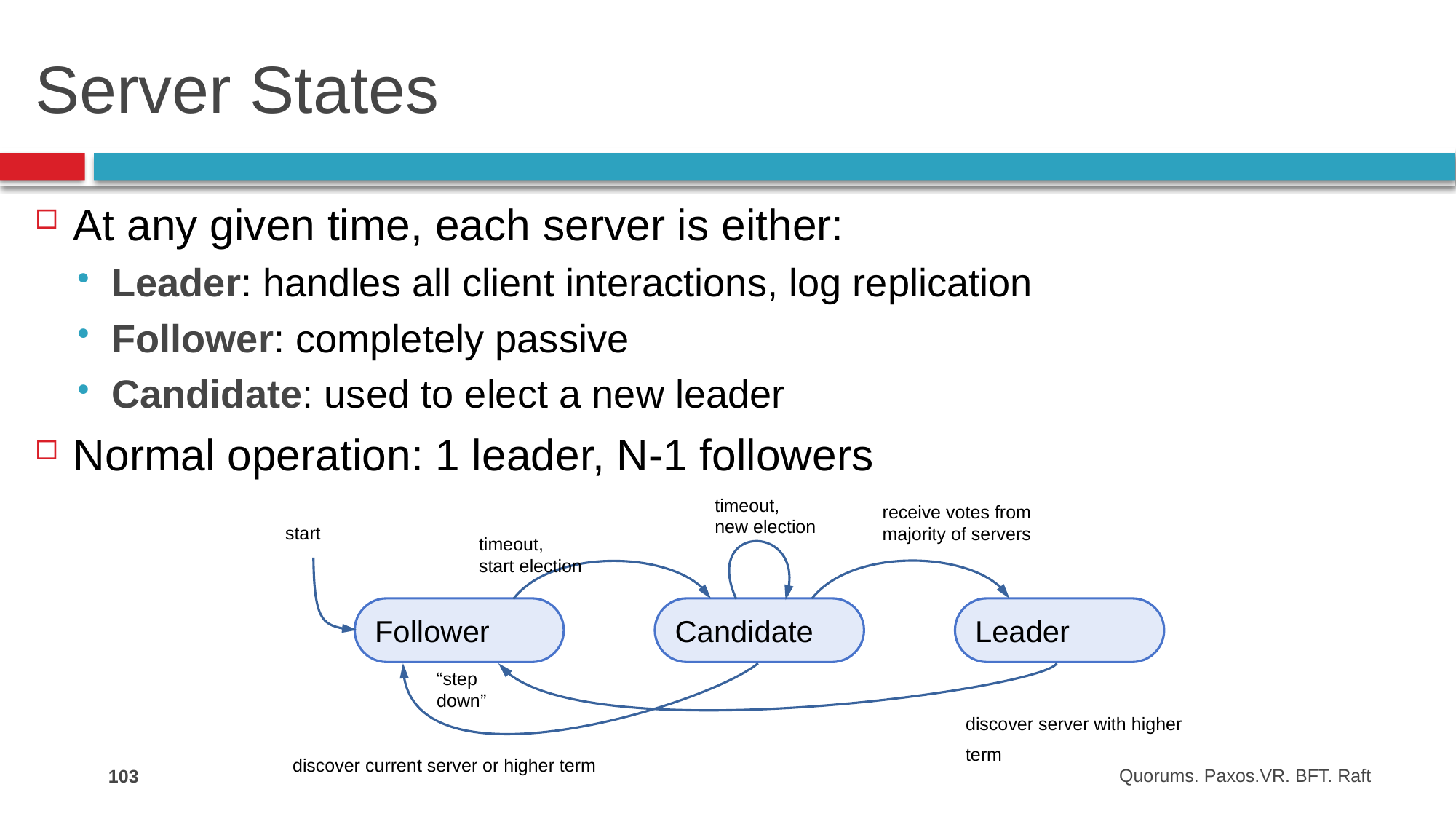

# Server States
At any given time, each server is either:
Leader: handles all client interactions, log replication
Follower: completely passive
Candidate: used to elect a new leader
Normal operation: 1 leader, N-1 followers
timeout,
new election
receive votes from
majority of servers
start
timeout,
start election

Follower
Candidate
Leader
“step
down”

discover server with higher term
discover current server or higher term
103
Quorums. Paxos.VR. BFT. Raft